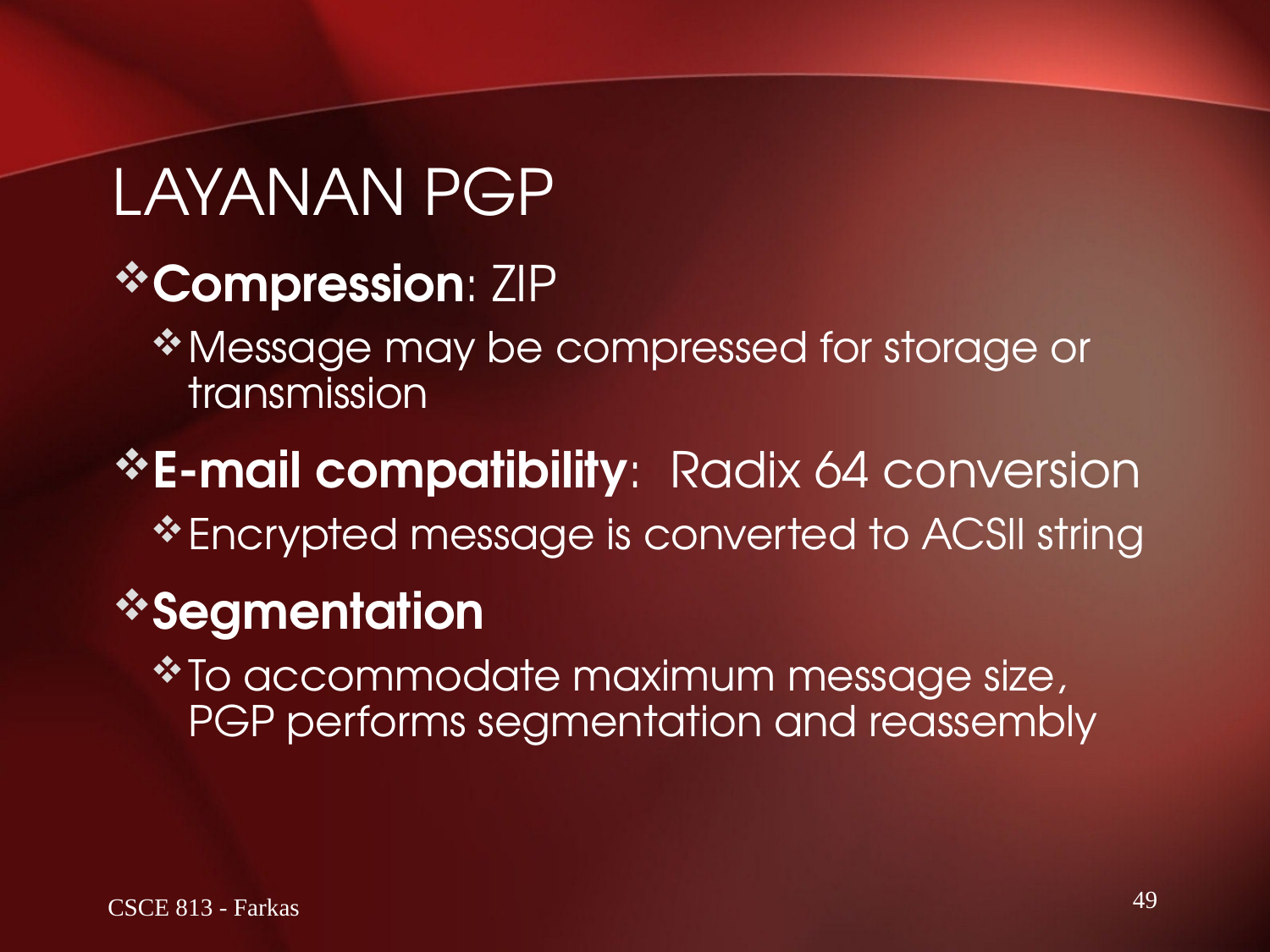

# LAYANAN PGP
Compression: ZIP
Message may be compressed for storage or transmission
E-mail compatibility:  Radix 64 conversion
Encrypted message is converted to ACSII string
Segmentation
To accommodate maximum message size, PGP performs segmentation and reassembly
CSCE 813 - Farkas
49